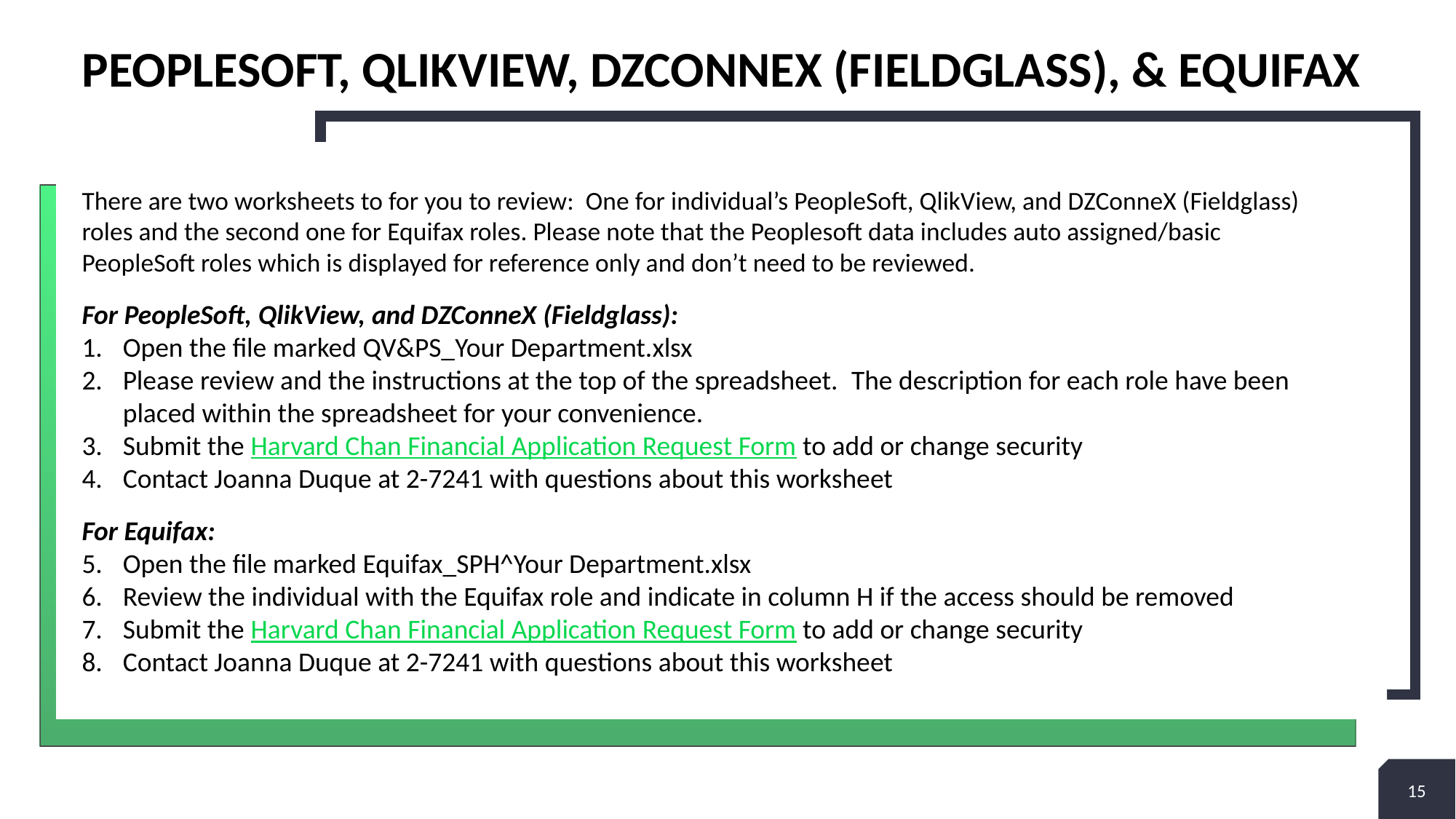

# PeopleSoft, QlikView, DZConnex (Fieldglass), & Equifax
There are two worksheets to for you to review:  One for individual’s PeopleSoft, QlikView, and DZConneX (Fieldglass) roles and the second one for Equifax roles. Please note that the Peoplesoft data includes auto assigned/basic PeopleSoft roles which is displayed for reference only and don’t need to be reviewed.

For PeopleSoft, QlikView, and DZConneX (Fieldglass):
Open the file marked QV&PS_Your Department.xlsx
Please review and the instructions at the top of the spreadsheet.  The description for each role have been placed within the spreadsheet for your convenience.
Submit the Harvard Chan Financial Application Request Form to add or change security
Contact Joanna Duque at 2-7241 with questions about this worksheet

For Equifax:
Open the file marked Equifax_SPH^Your Department.xlsx
Review the individual with the Equifax role and indicate in column H if the access should be removed
Submit the Harvard Chan Financial Application Request Form to add or change security
Contact Joanna Duque at 2-7241 with questions about this worksheet
15